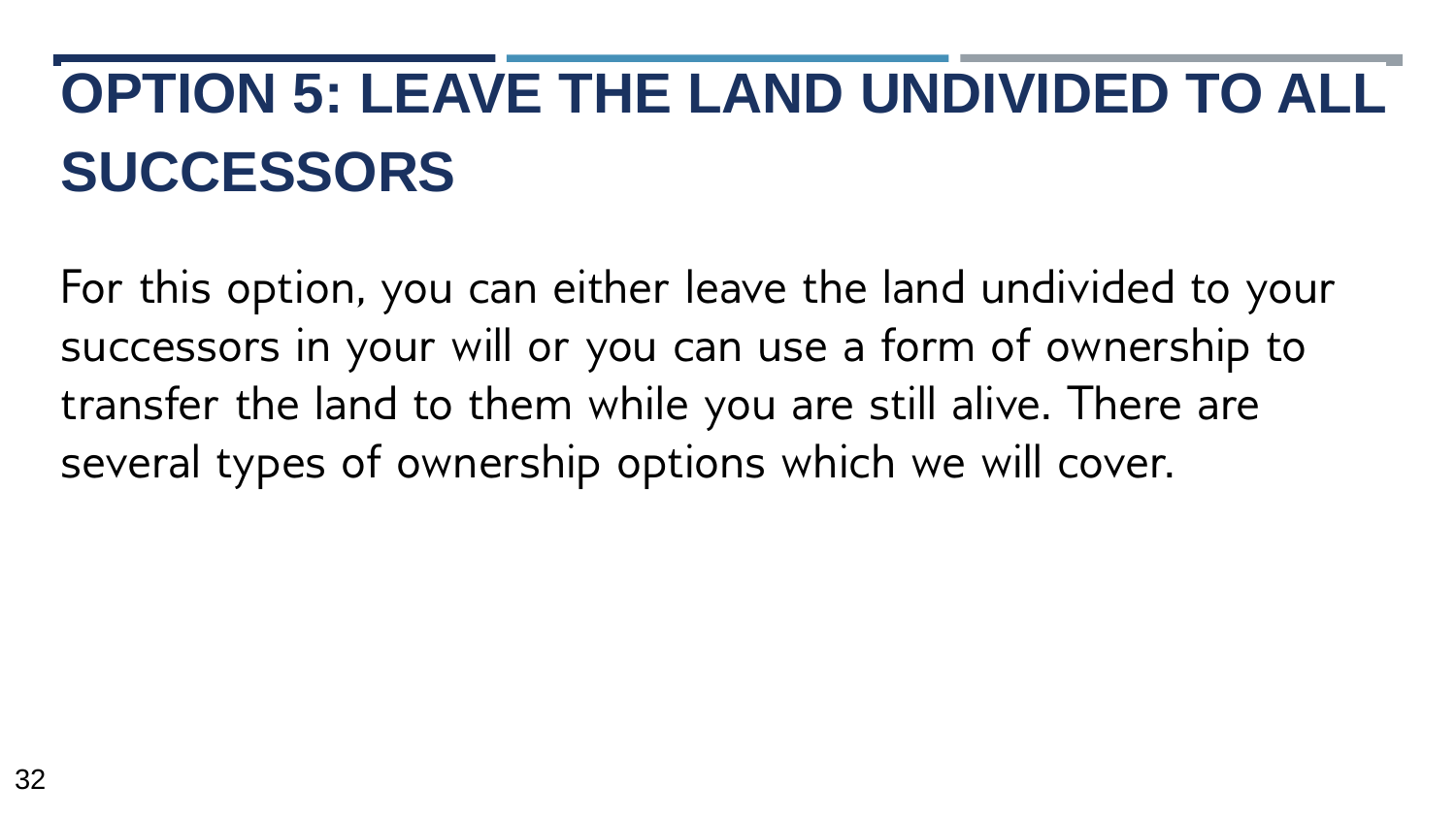

# OPTION 5: LEAVE THE LAND UNDIVIDED TO ALL SUCCESSORS
For this option, you can either leave the land undivided to your successors in your will or you can use a form of ownership to transfer the land to them while you are still alive. There are several types of ownership options which we will cover.